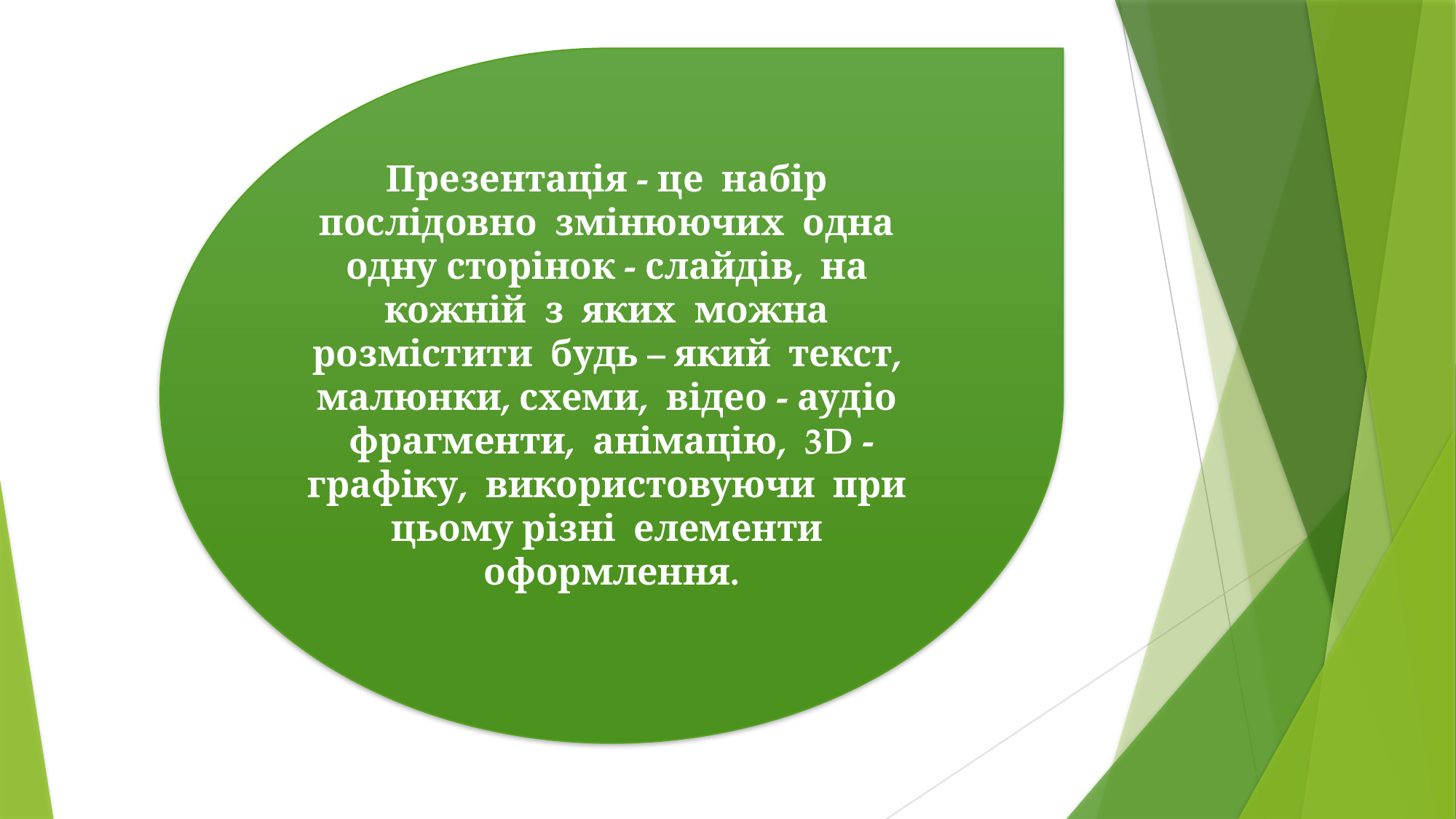

Презентація - це  набір  послідовно  змінюючих  одна  одну сторінок - слайдів,  на  кожній  з  яких  можна  розмістити  будь – який  текст,  малюнки, схеми,  відео - аудіо  фрагменти,  анімацію,  3D - графіку,  використовуючи  при  цьому різні  елементи  оформлення.